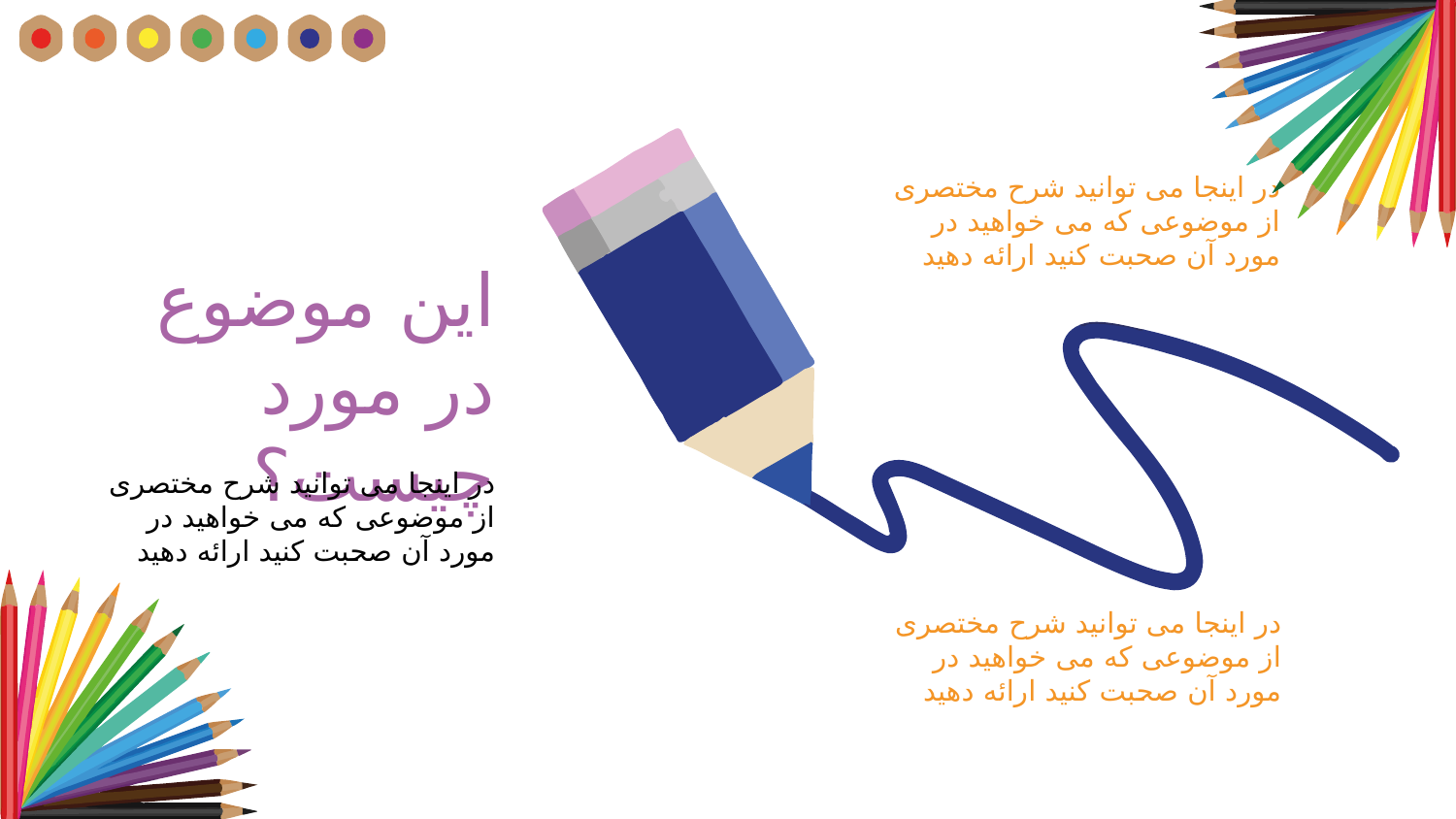

در اینجا می توانید شرح مختصری از موضوعی که می خواهید در مورد آن صحبت کنید ارائه دهید
# این موضوع در مورد چیست؟
در اینجا می توانید شرح مختصری از موضوعی که می خواهید در مورد آن صحبت کنید ارائه دهید

در اینجا می توانید شرح مختصری از موضوعی که می خواهید در مورد آن صحبت کنید ارائه دهید